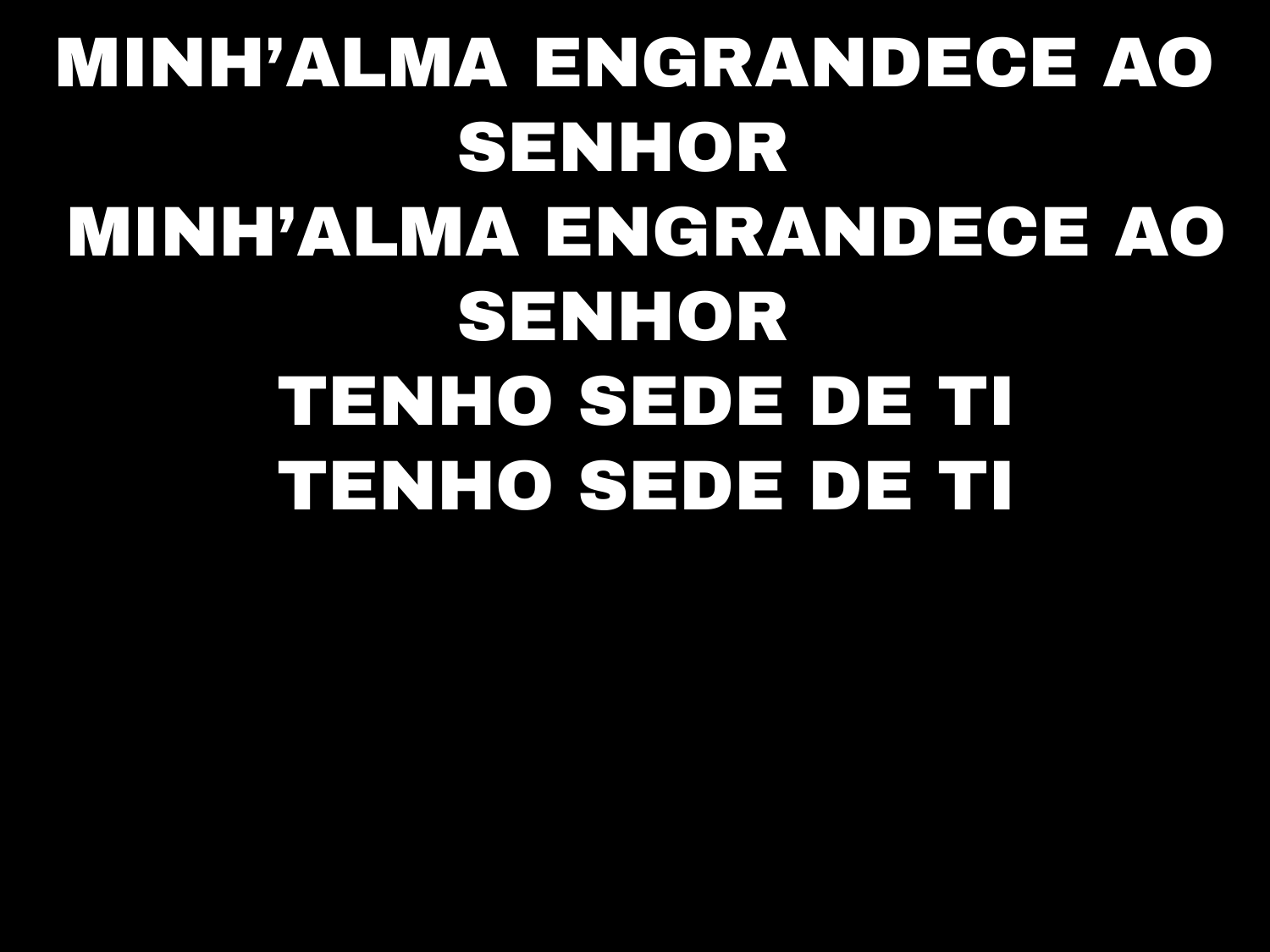

# MINH’ALMA ENGRANDECE AO SENHOR MINH’ALMA ENGRANDECE AO SENHOR TENHO SEDE DE TI TENHO SEDE DE TI